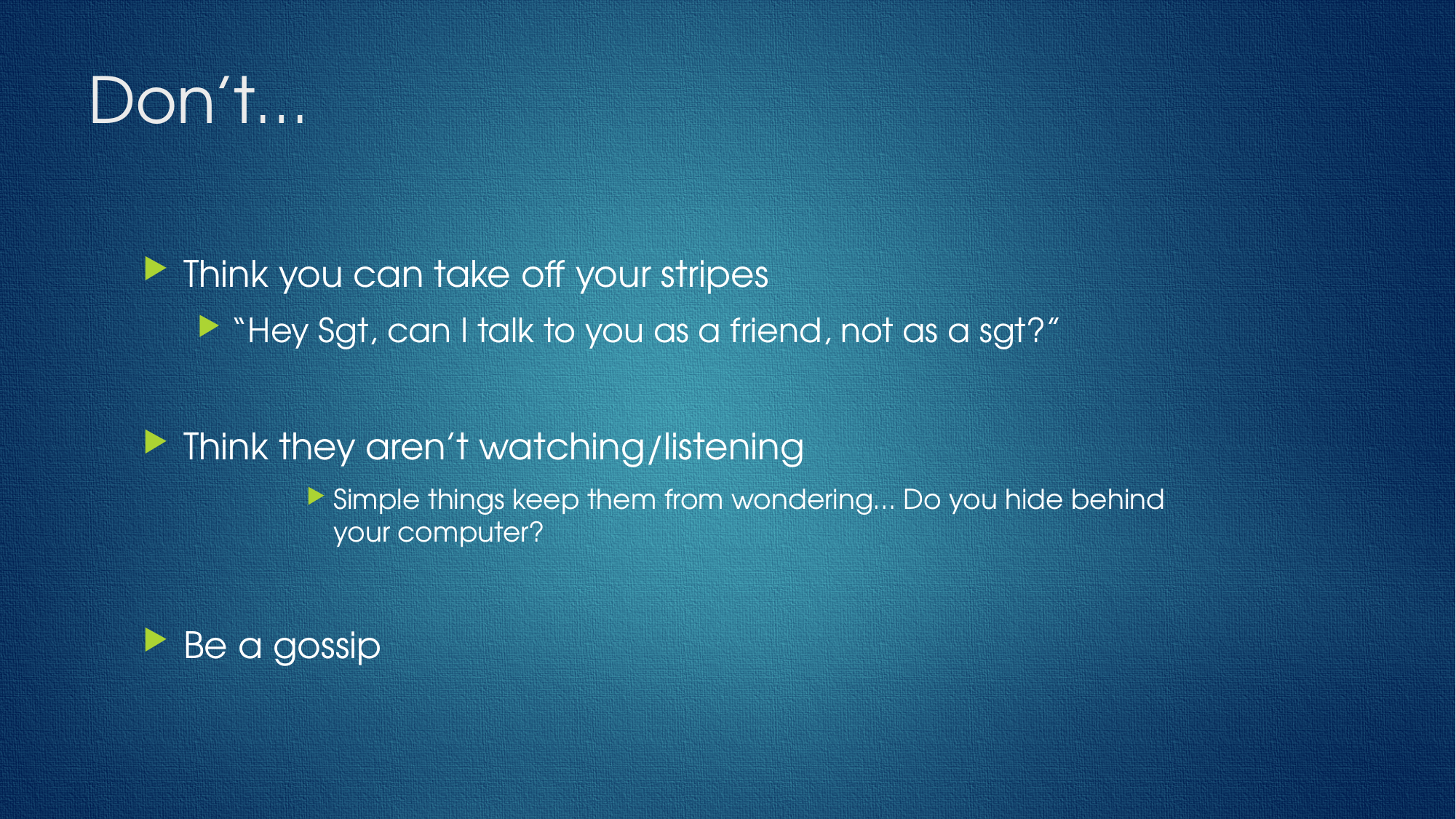

# Don’t…
Think you can take off your stripes
“Hey Sgt, can I talk to you as a friend, not as a sgt?”

Think they aren’t watching/listening
Simple things keep them from wondering… Do you hide behind your computer?

Be a gossip